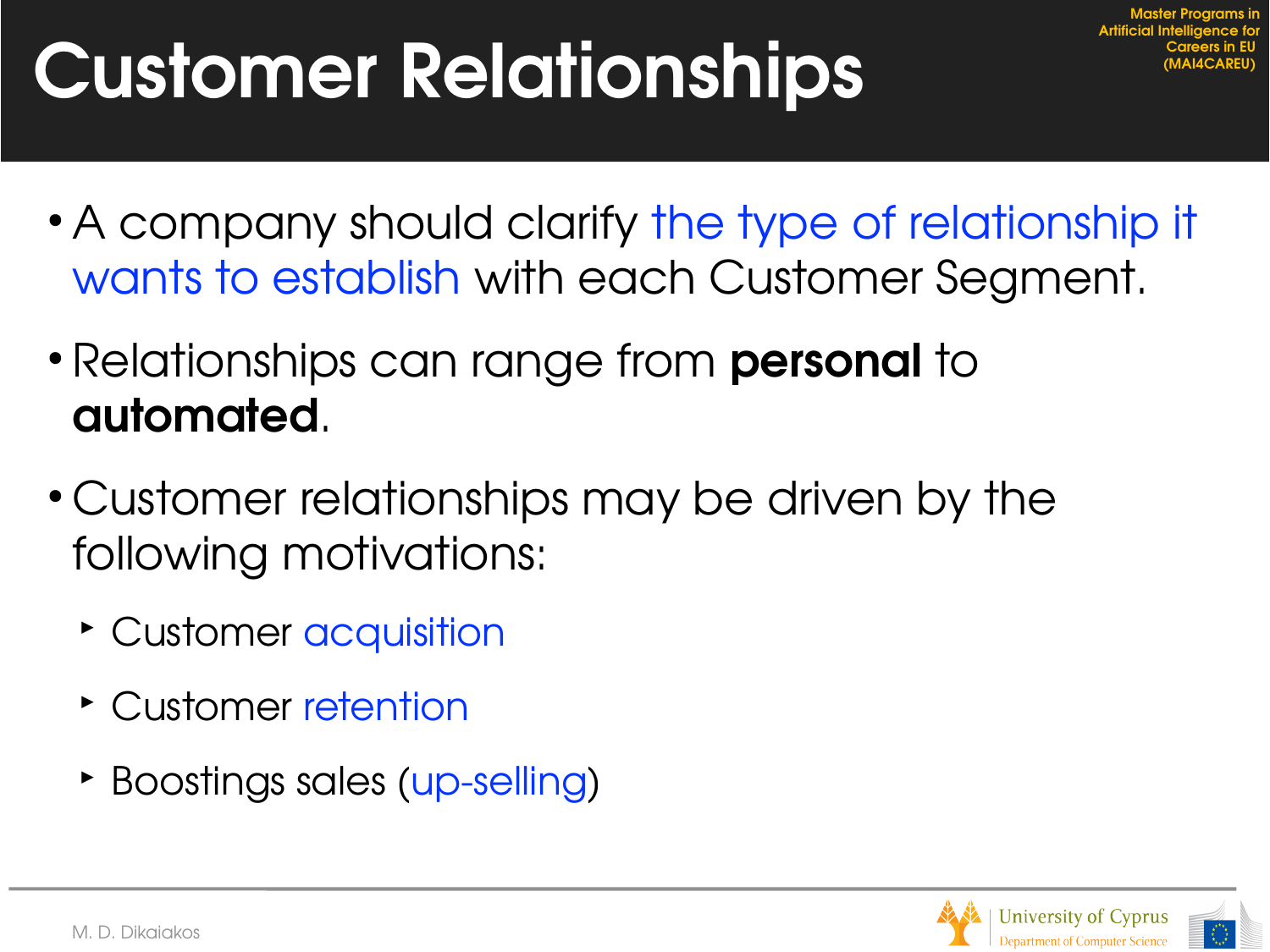

# Customer Relationships
A company should clarify the type of relationship it wants to establish with each Customer Segment.
Relationships can range from personal to automated.
Customer relationships may be driven by the following motivations:
Customer acquisition
Customer retention
Boostings sales (up-selling)
64